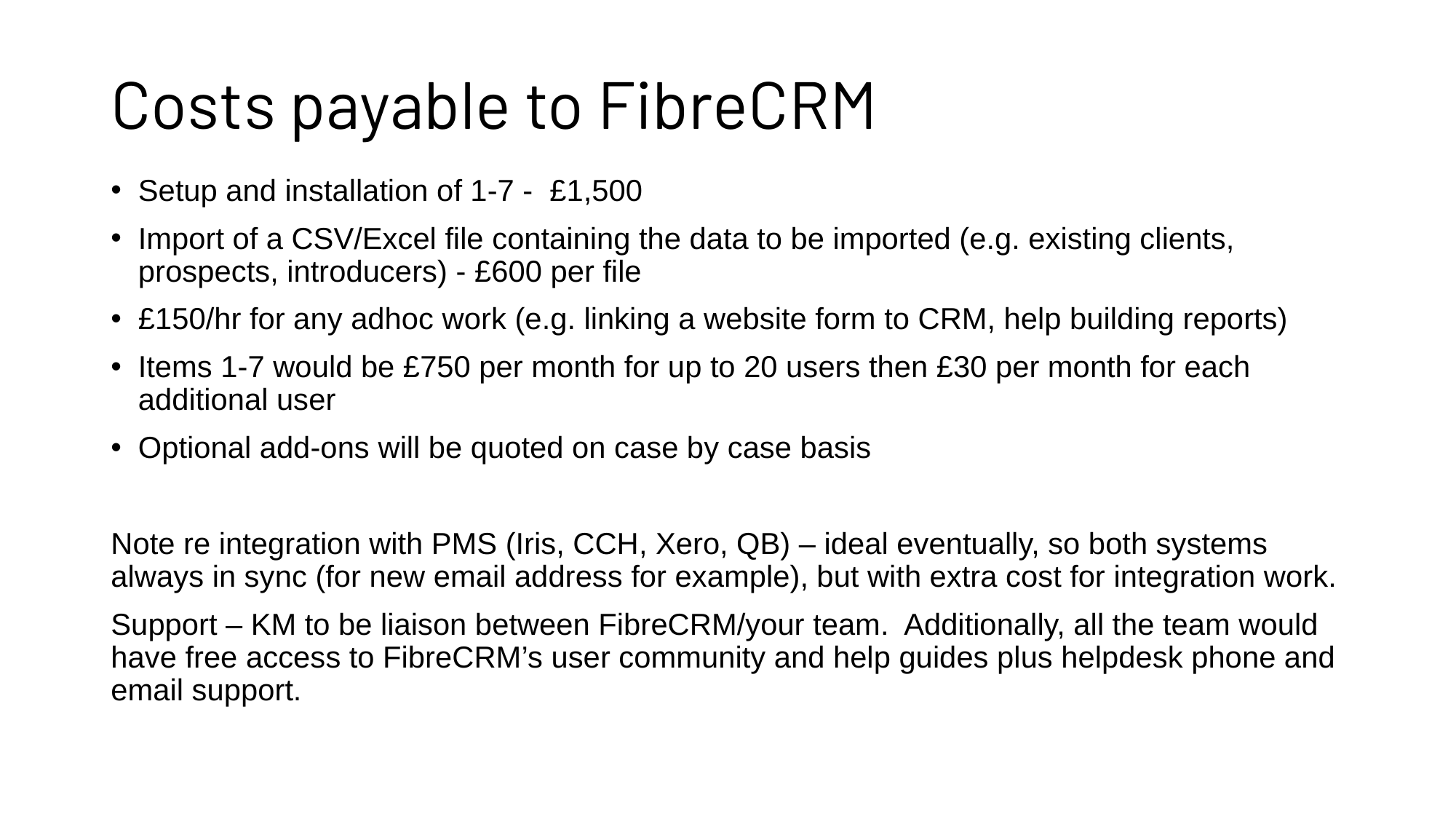

# Costs payable to FibreCRM
Setup and installation of 1-7 -  £1,500
Import of a CSV/Excel file containing the data to be imported (e.g. existing clients, prospects, introducers) - £600 per file
£150/hr for any adhoc work (e.g. linking a website form to CRM, help building reports)
Items 1-7 would be £750 per month for up to 20 users then £30 per month for each additional user
Optional add-ons will be quoted on case by case basis

Note re integration with PMS (Iris, CCH, Xero, QB) – ideal eventually, so both systems always in sync (for new email address for example), but with extra cost for integration work.
Support – KM to be liaison between FibreCRM/your team.  Additionally, all the team would have free access to FibreCRM’s user community and help guides plus helpdesk phone and email support.